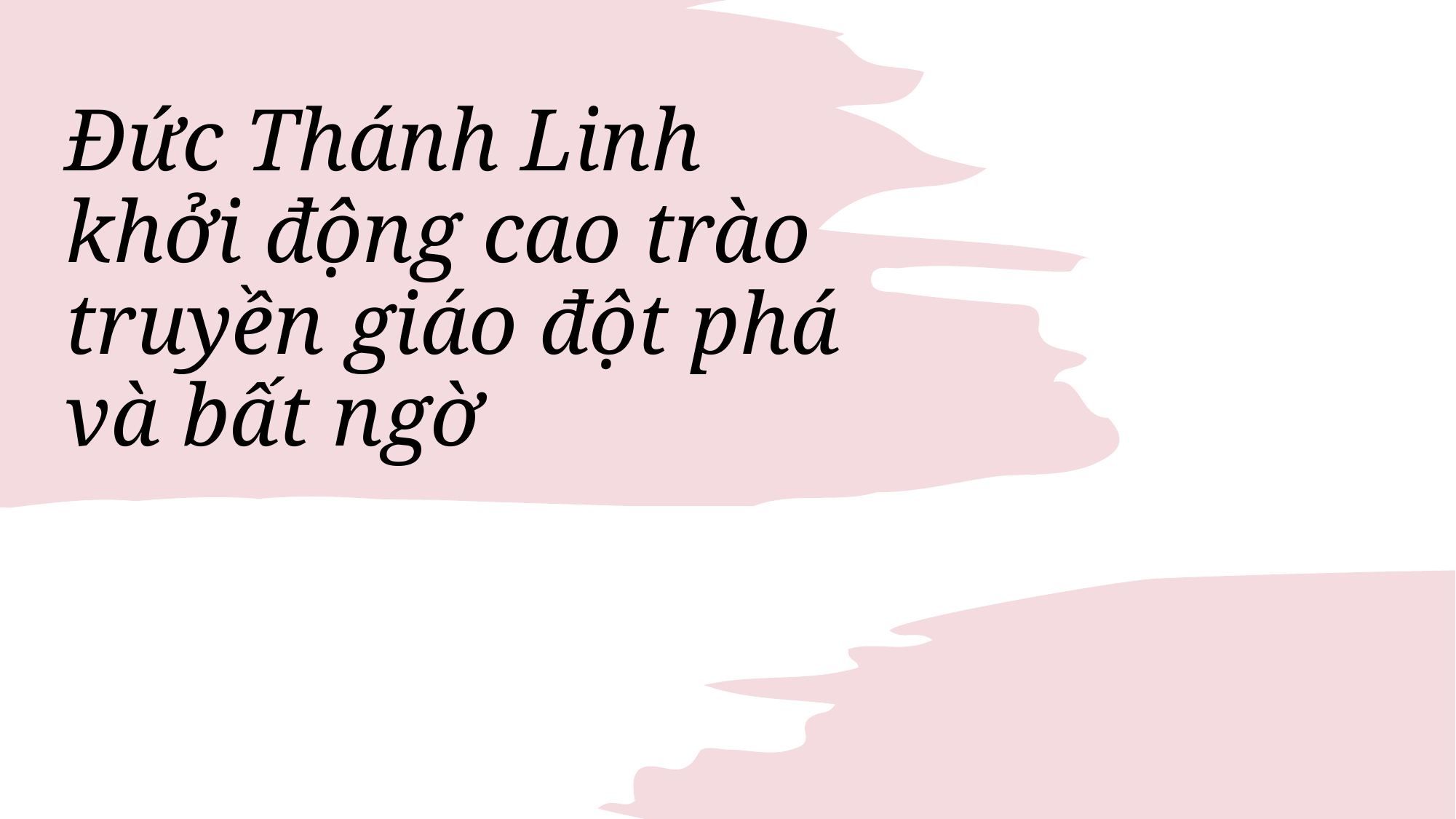

# Đức Thánh Linh khởi động cao trào truyền giáo đột phá và bất ngờ